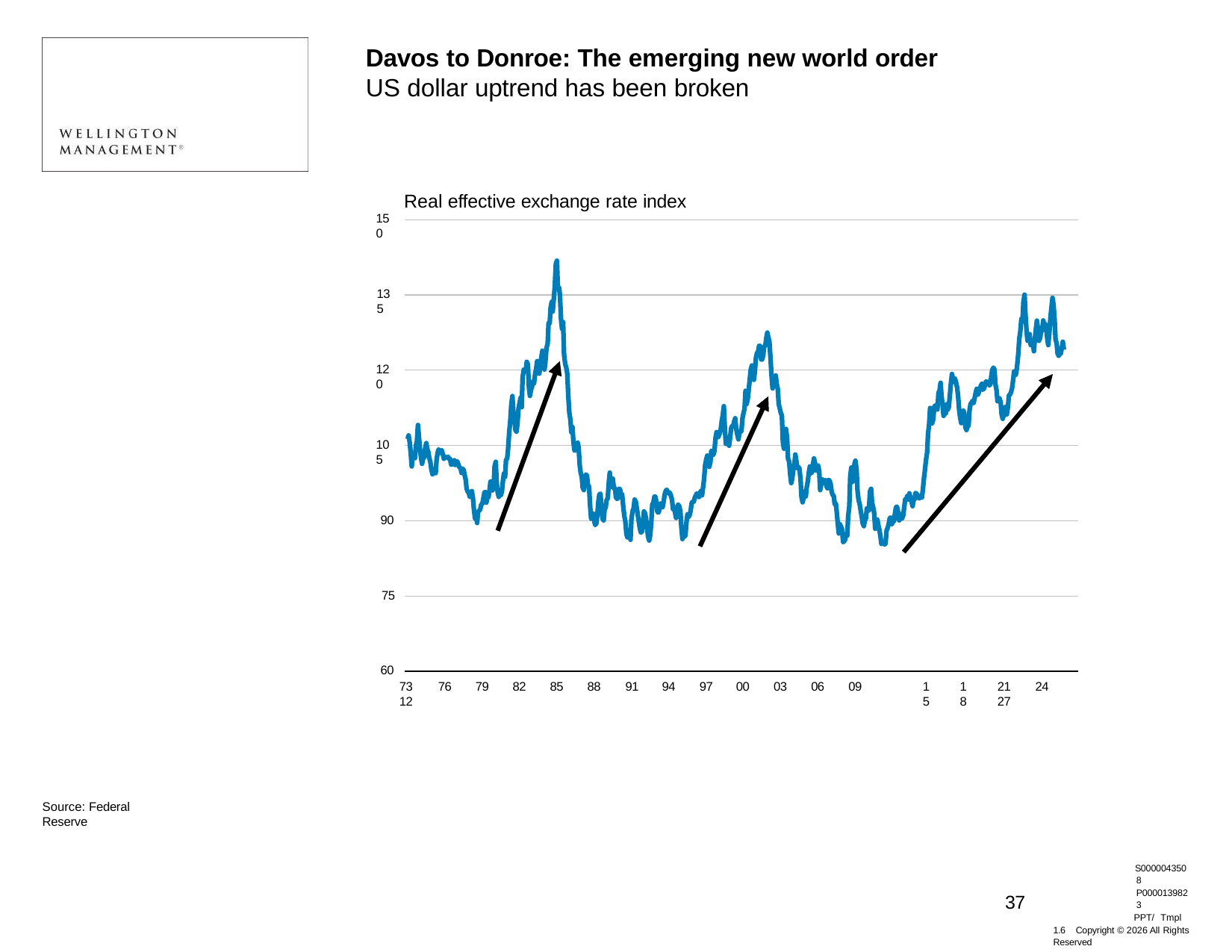

Davos to Donroe: The emerging new world order
US dollar uptrend has been broken
Real effective exchange rate index
150

135
120
105
90
75

60

73	76	79	82	85	88	91	94	97	00	03	06	09	12
15
18
21	24	27
Source: Federal Reserve
S0000043508 P0000139823
PPT/ Tmpl 1.6 Copyright © 2026 All Rights Reserved
37